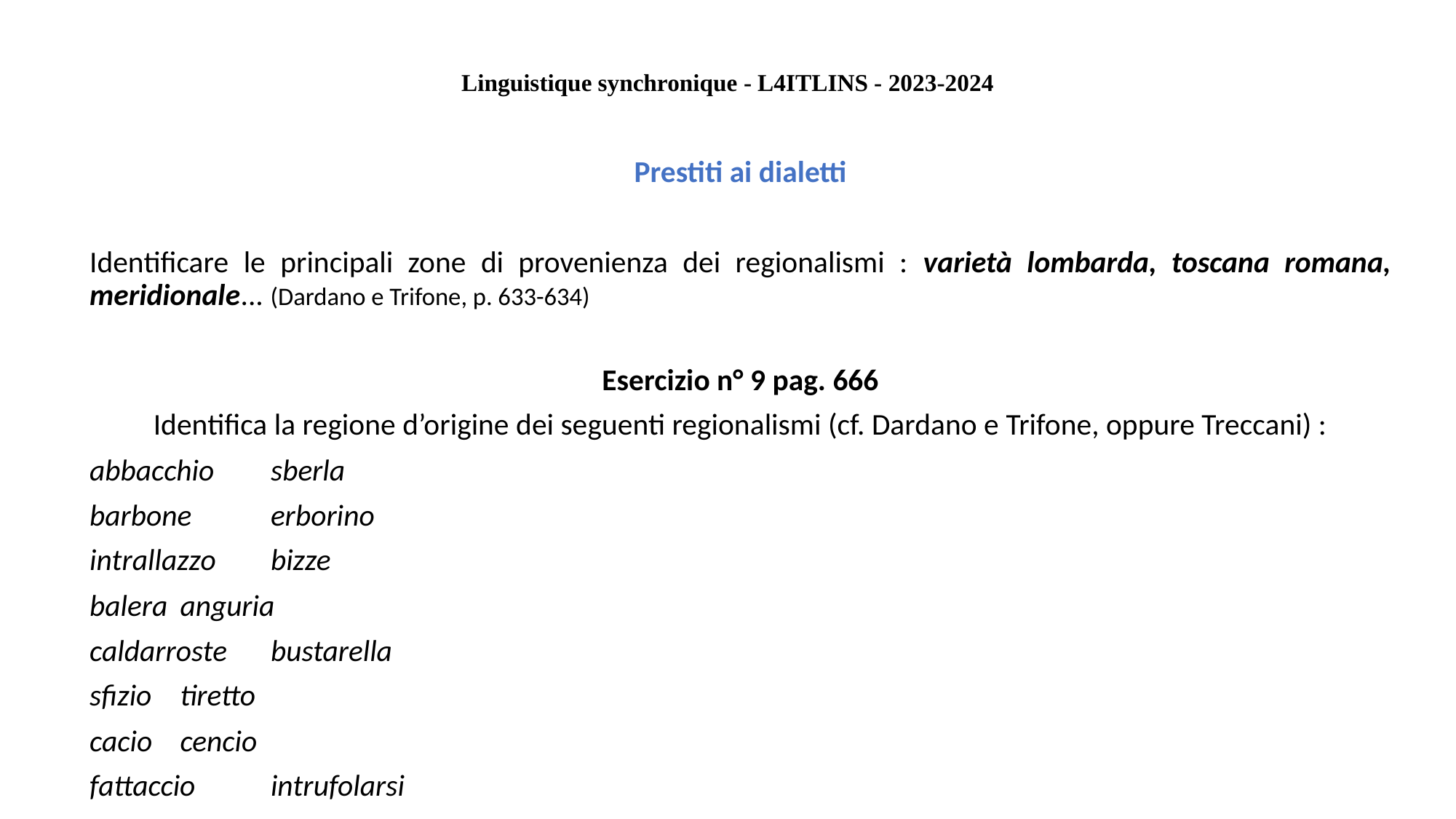

Linguistique synchronique - L4ITLINS - 2023-2024

Prestiti ai dialetti

Identificare le principali zone di provenienza dei regionalismi : varietà lombarda, toscana romana, meridionale... (Dardano e Trifone, p. 633-634)

Esercizio n° 9 pag. 666
Identifica la regione d’origine dei seguenti regionalismi (cf. Dardano e Trifone, oppure Treccani) :
abbacchio				sberla
barbone				erborino
intrallazzo				bizze
balera					anguria
caldarroste				bustarella
sfizio					tiretto
cacio					cencio
fattaccio				intrufolarsi